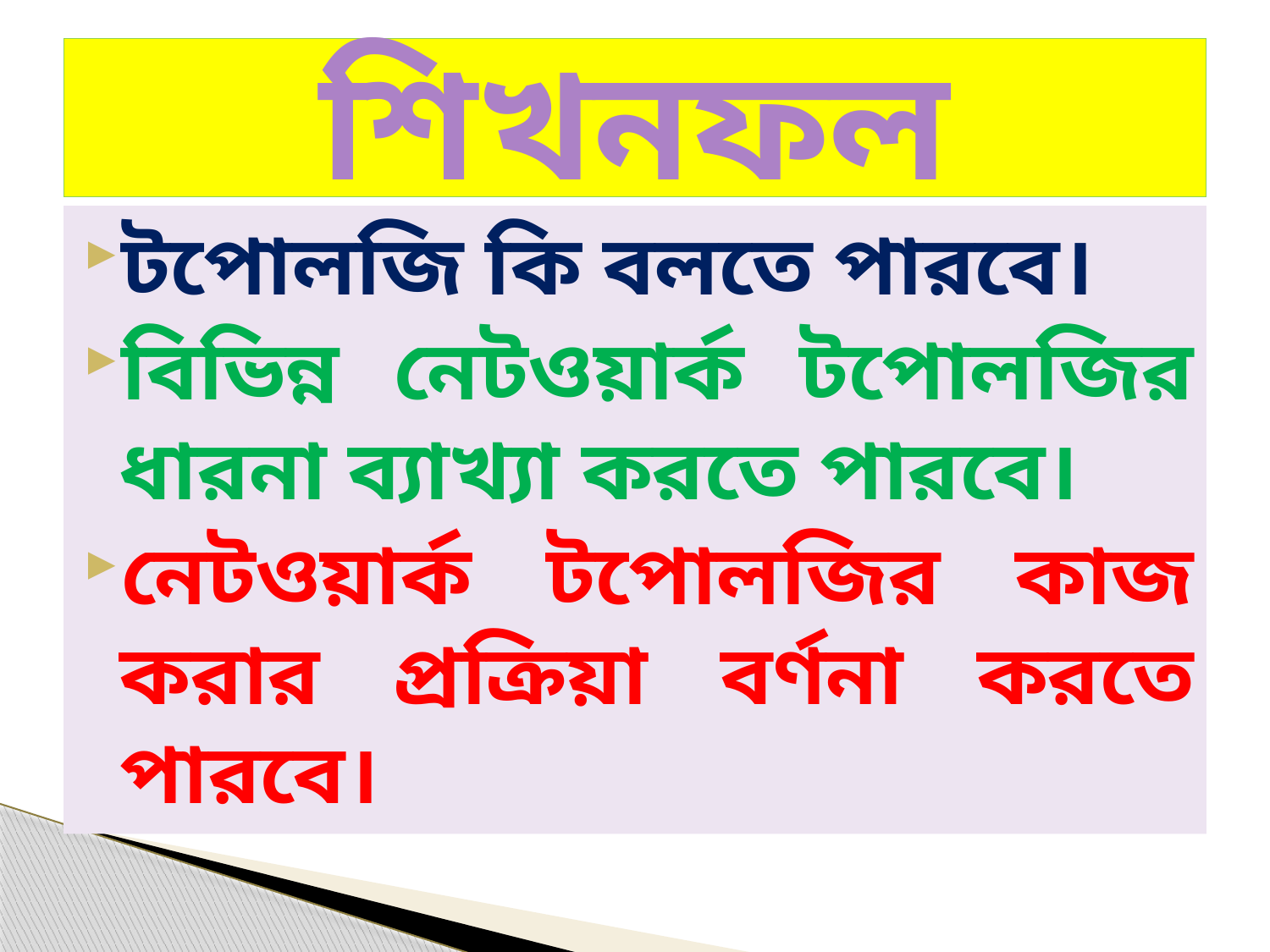

# শিখনফল
টপোলজি কি বলতে পারবে।
বিভিন্ন নেটওয়ার্ক টপোলজির ধারনা ব্যাখ্যা করতে পারবে।
নেটওয়ার্ক টপোলজির কাজ করার প্রক্রিয়া বর্ণনা করতে পারবে।